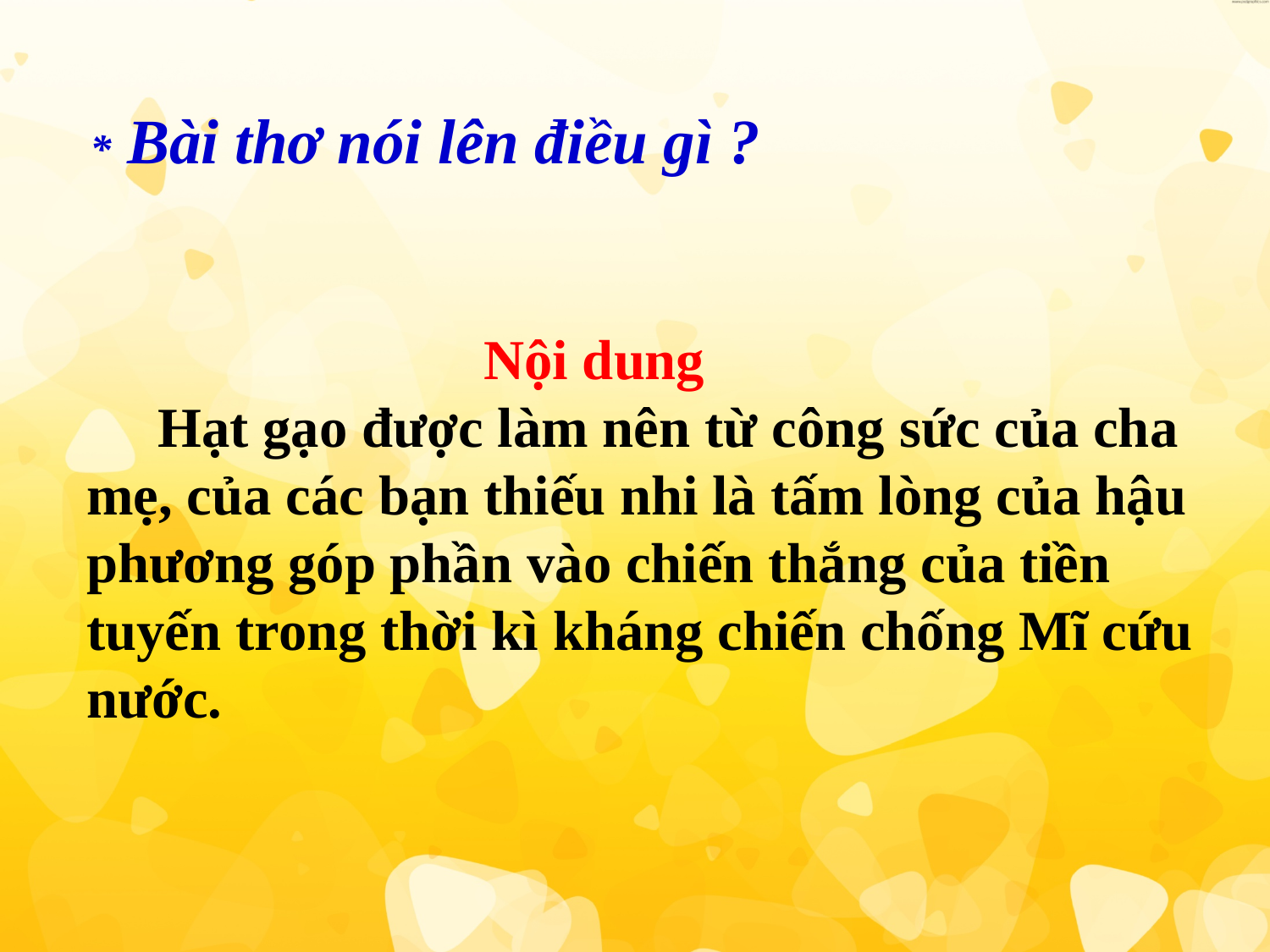

* Bài thơ nói lên điều gì ?
                            Nội dung
     Hạt gạo được làm nên từ công sức của cha mẹ, của các bạn thiếu nhi là tấm lòng của hậu phương góp phần vào chiến thắng của tiền tuyến trong thời kì kháng chiến chống Mĩ cứu nước.